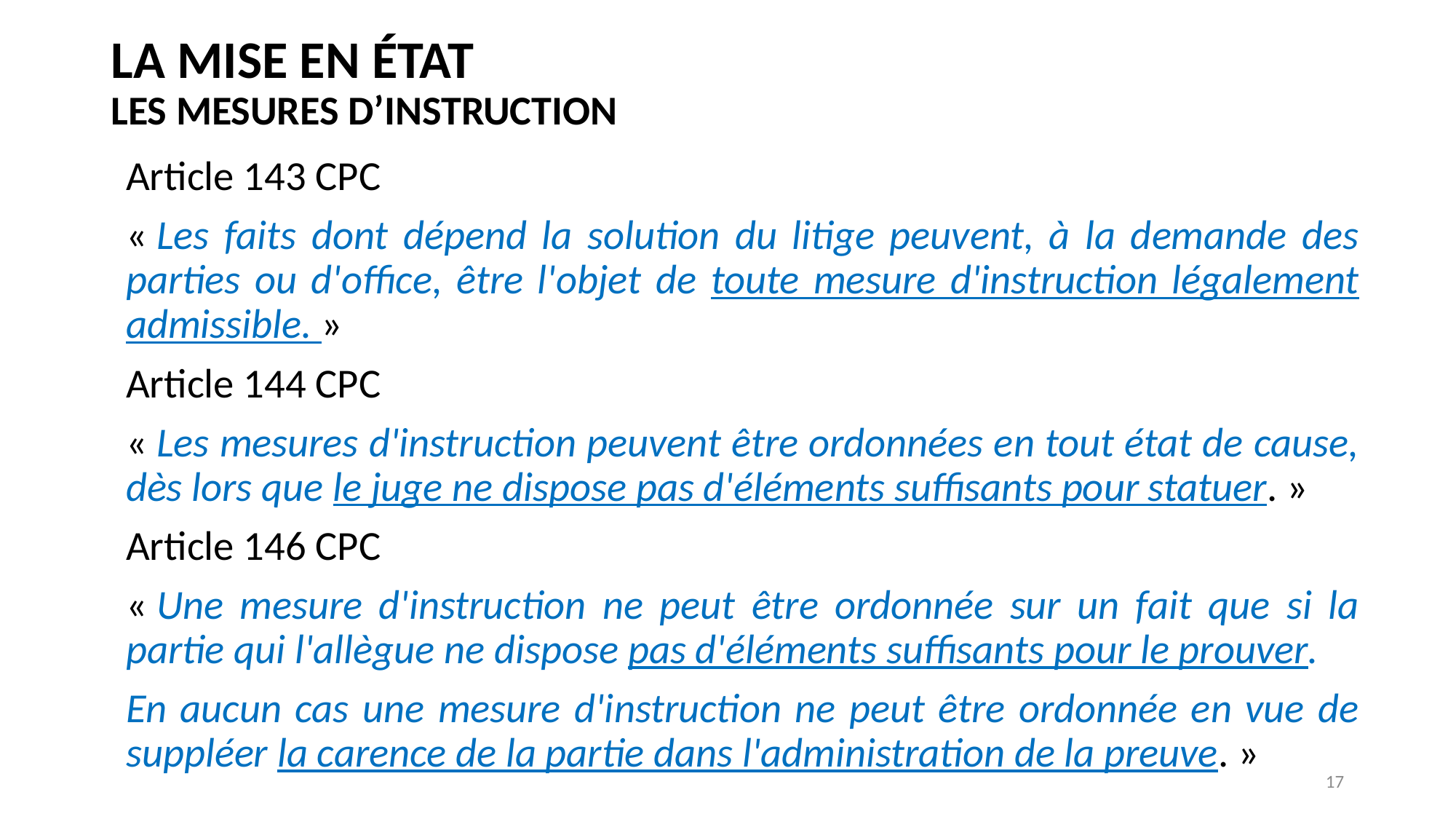

# LA MISE EN ÉTAT LES MESURES D’INSTRUCTION
Article 143 CPC
« Les faits dont dépend la solution du litige peuvent, à la demande des parties ou d'office, être l'objet de toute mesure d'instruction légalement admissible. »
Article 144 CPC
« Les mesures d'instruction peuvent être ordonnées en tout état de cause, dès lors que le juge ne dispose pas d'éléments suffisants pour statuer. »
Article 146 CPC
« Une mesure d'instruction ne peut être ordonnée sur un fait que si la partie qui l'allègue ne dispose pas d'éléments suffisants pour le prouver.
En aucun cas une mesure d'instruction ne peut être ordonnée en vue de suppléer la carence de la partie dans l'administration de la preuve. »

17